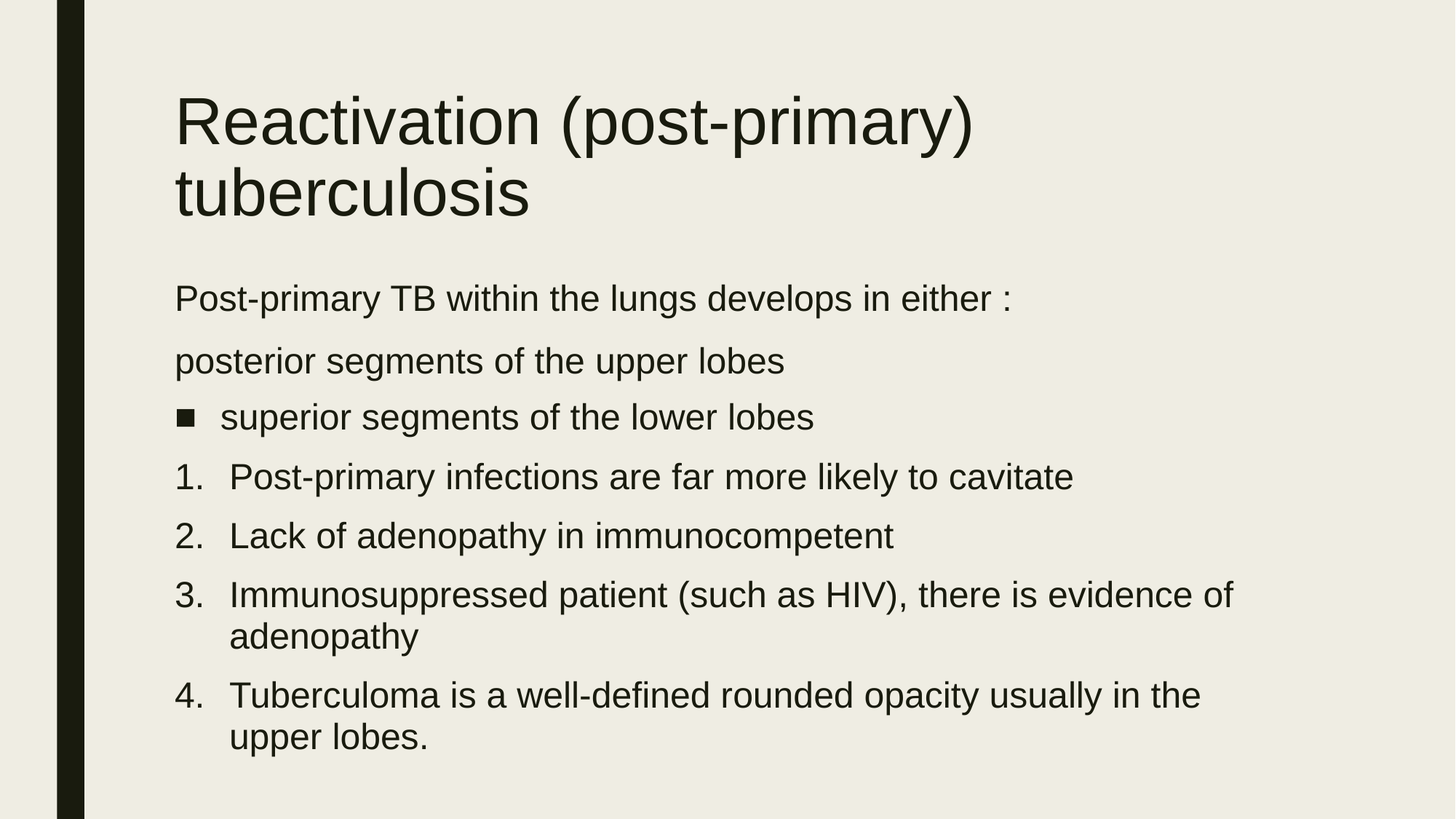

# Reactivation (post-primary) tuberculosis
Post-primary TB within the lungs develops in either :
posterior segments of the upper lobes
superior segments of the lower lobes
Post-primary infections are far more likely to cavitate
Lack of adenopathy in immunocompetent
Immunosuppressed patient (such as HIV), there is evidence of adenopathy
Tuberculoma is a well-defined rounded opacity usually in the upper lobes.